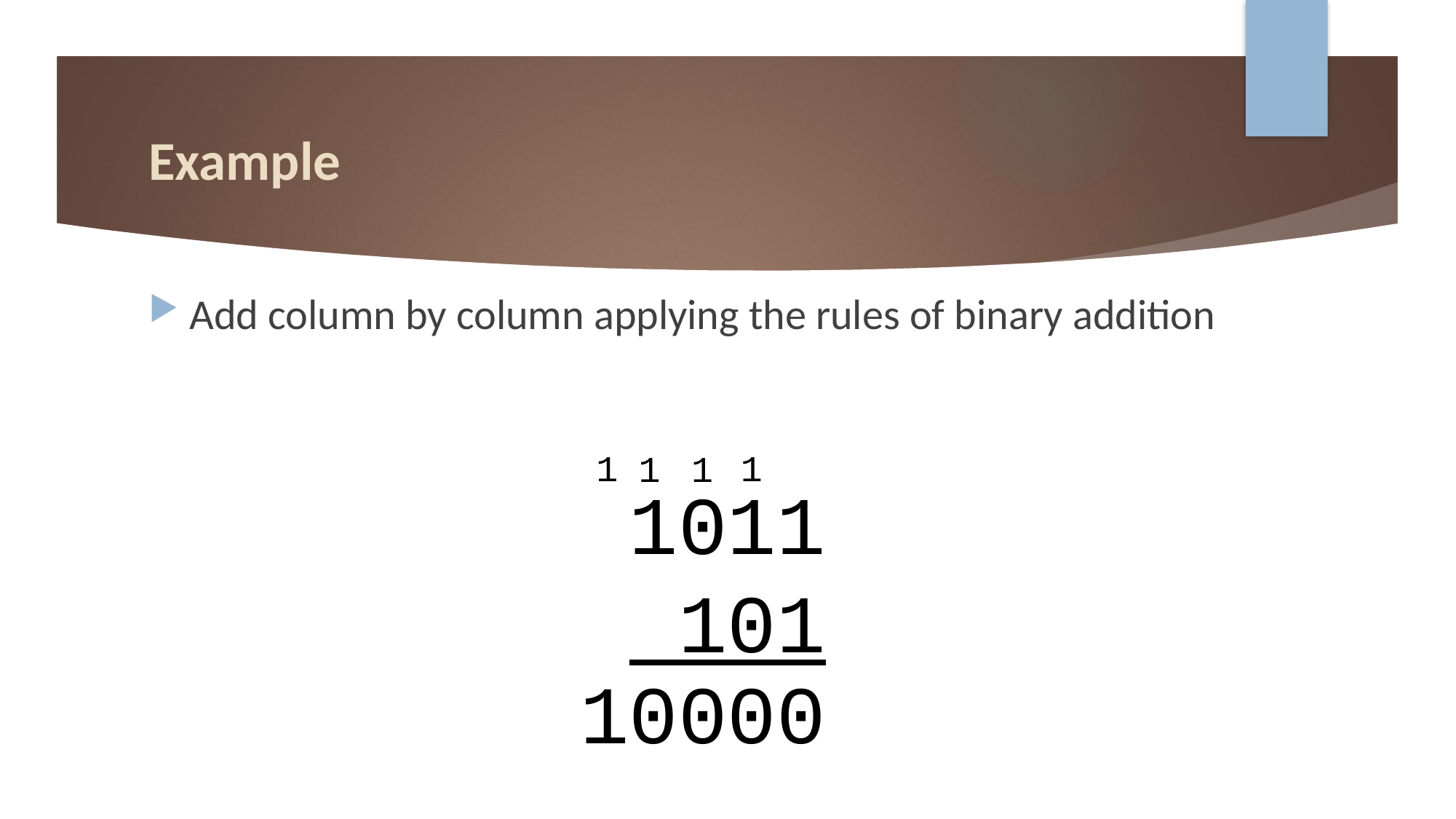

# Example
Add column by column applying the rules of binary addition
1
1
1
1
1011
 101
10000